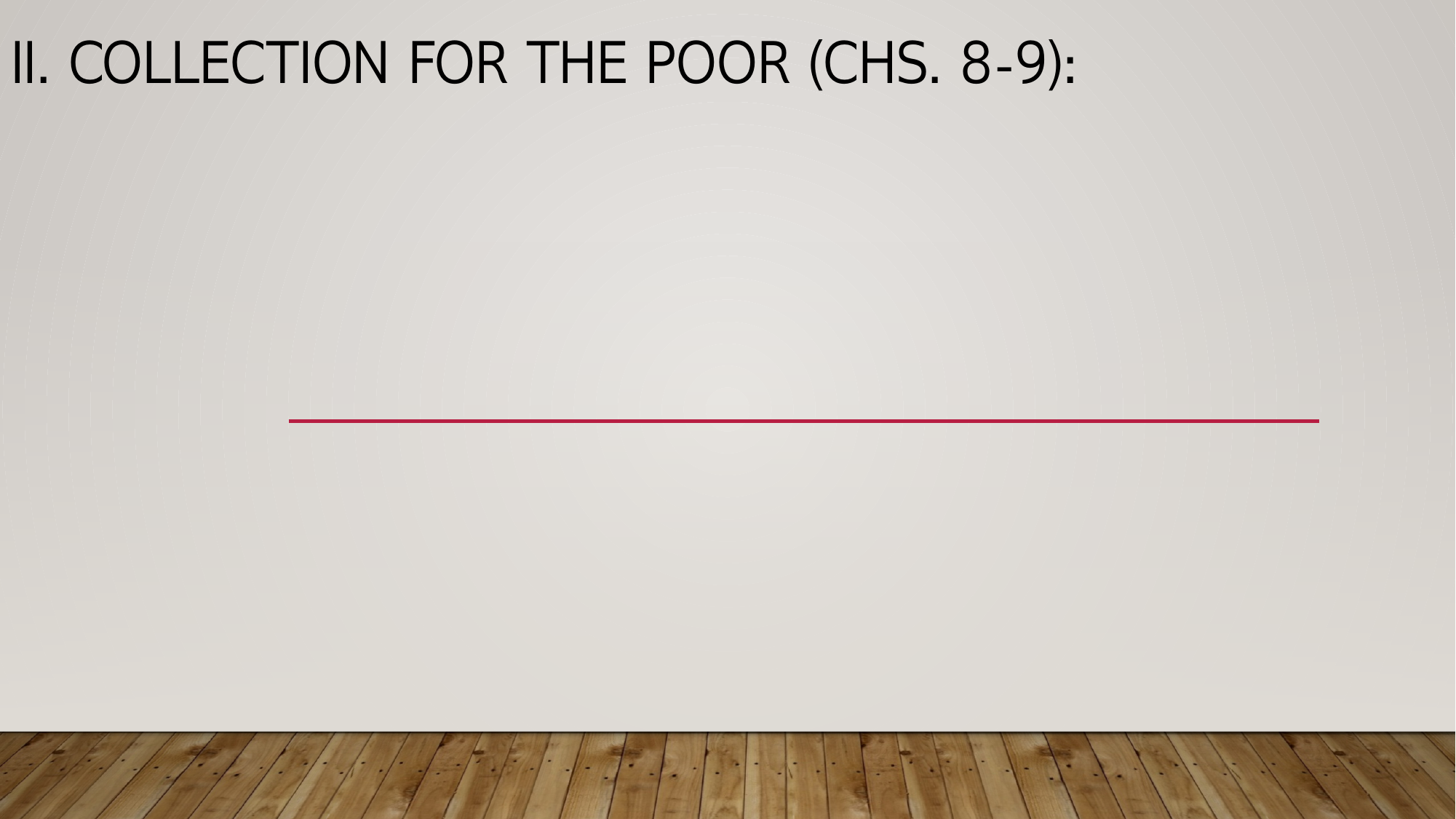

# II. Collection for the Poor (Chs. 8-9):